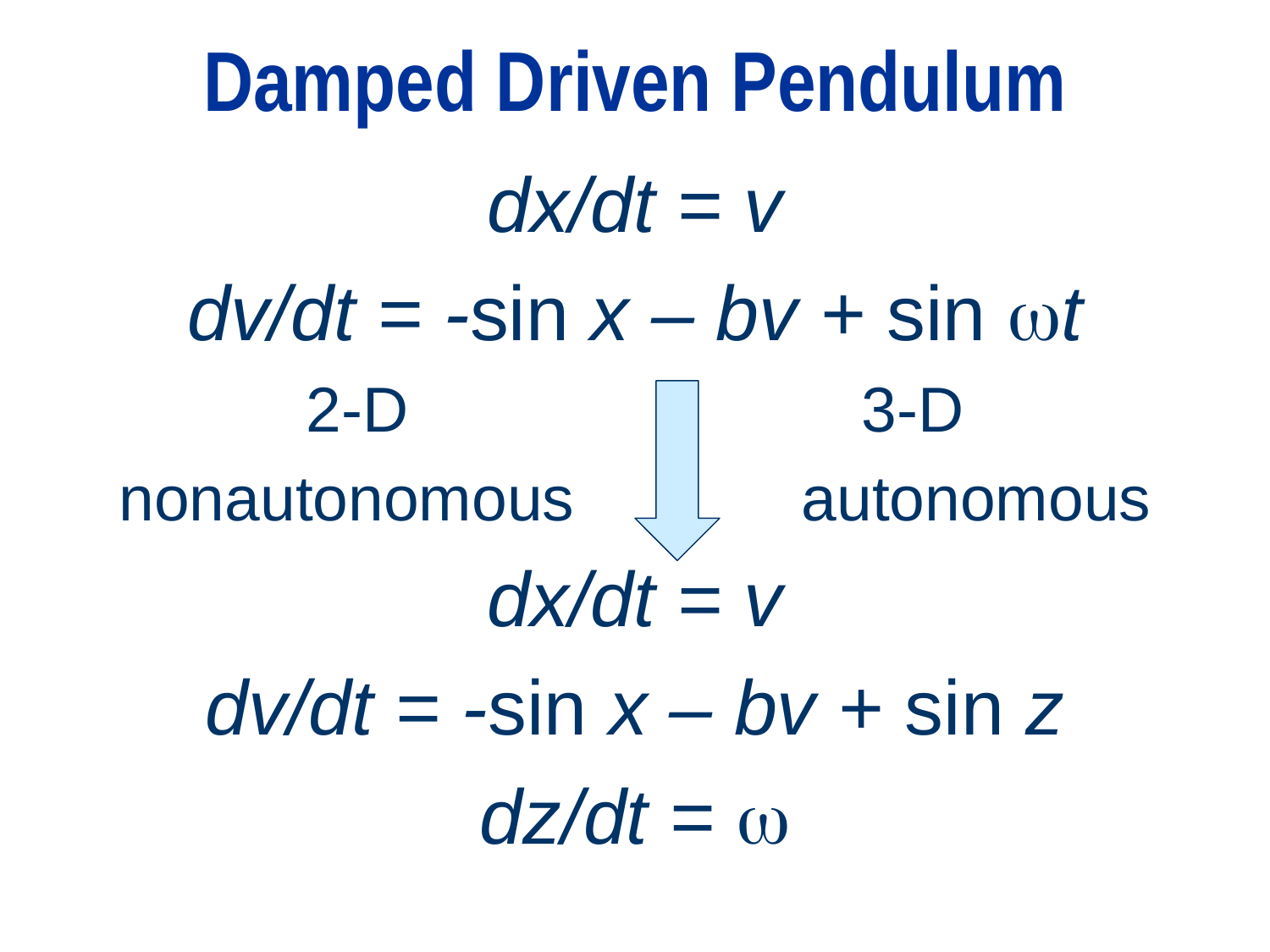

# Damped Driven Pendulum
dx/dt = v
dv/dt = -sin x – bv + sin ωt
2-D  				3-D
nonautonomous		autonomous
dx/dt = v
dv/dt = -sin x – bv + sin z
dz/dt = ω